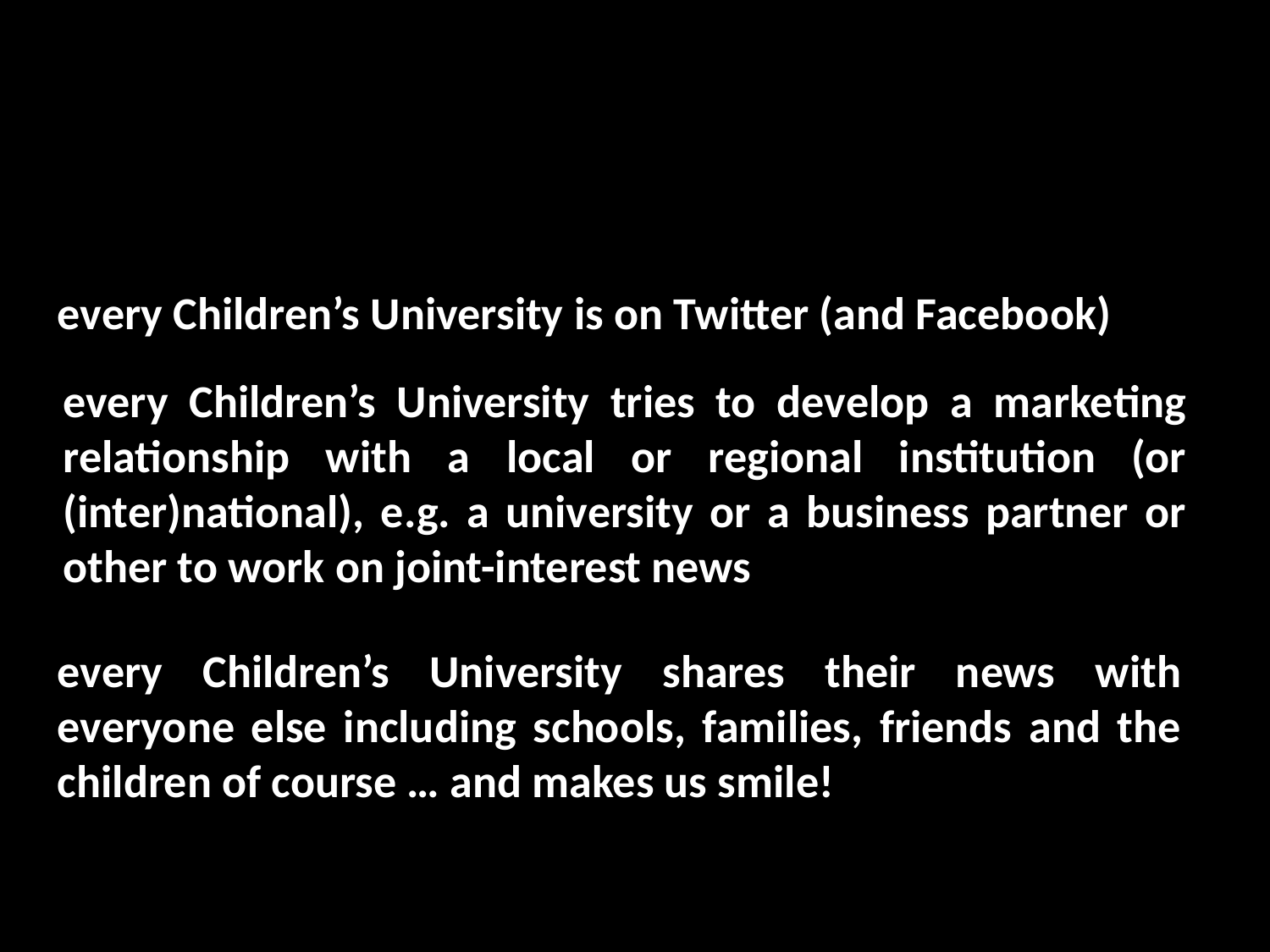

every Children’s University is on Twitter (and Facebook)
every Children’s University tries to develop a marketing relationship with a local or regional institution (or (inter)national), e.g. a university or a business partner or other to work on joint-interest news
every Children’s University shares their news with everyone else including schools, families, friends and the children of course … and makes us smile!